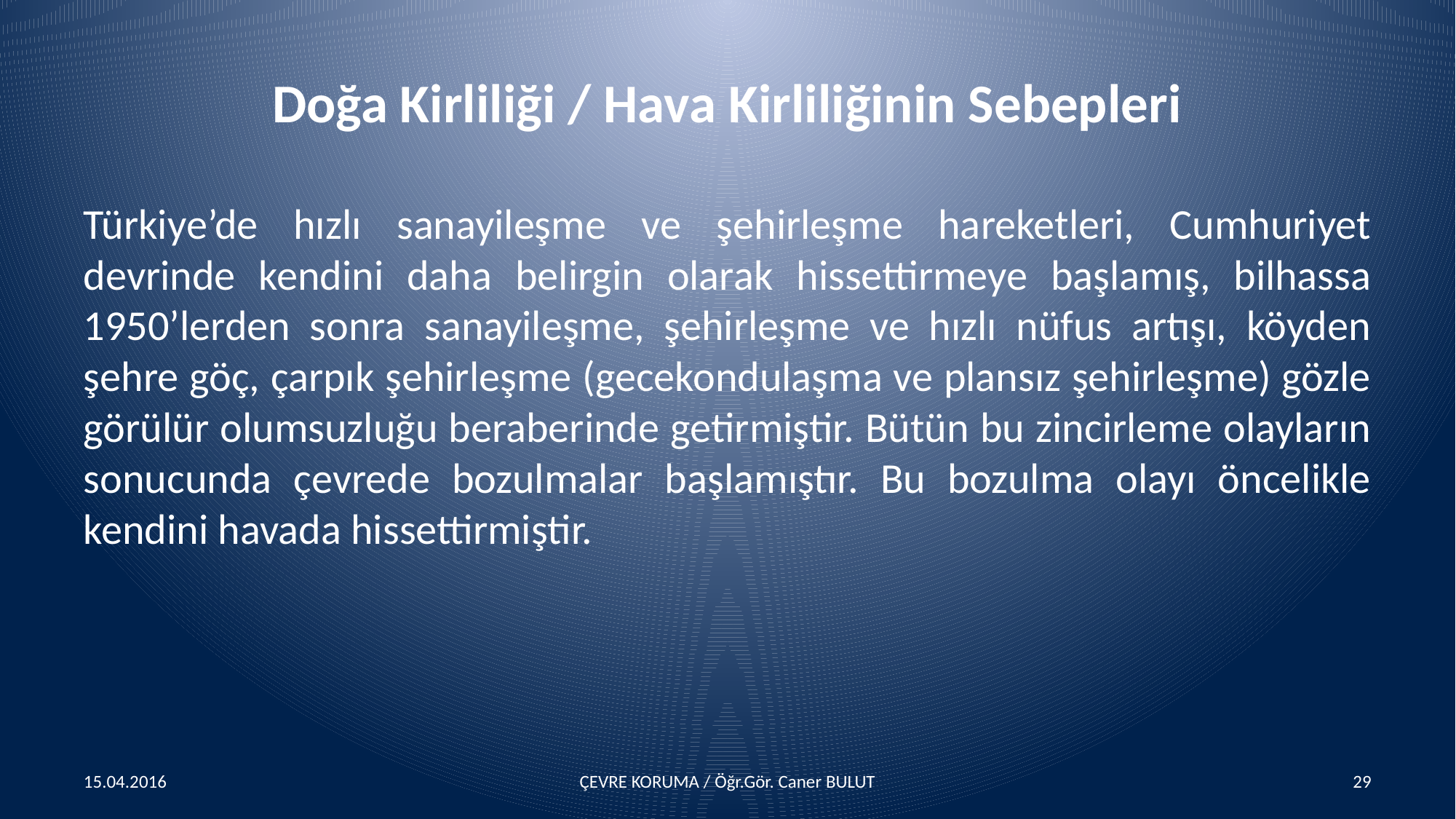

# Doğa Kirliliği / Hava Kirliliğinin Sebepleri
Türkiye’de hızlı sanayileşme ve şehirleşme hareketleri, Cumhuriyet devrinde kendini daha belirgin olarak hissettirmeye başlamış, bilhassa 1950’lerden sonra sanayileşme, şehirleşme ve hızlı nüfus artışı, köyden şehre göç, çarpık şehirleşme (gecekondulaşma ve plansız şehirleşme) gözle görülür olumsuzluğu beraberinde getirmiştir. Bütün bu zincirleme olayların sonucunda çevrede bozulmalar başlamıştır. Bu bozulma olayı öncelikle kendini havada hissettirmiştir.
15.04.2016
ÇEVRE KORUMA / Öğr.Gör. Caner BULUT
29